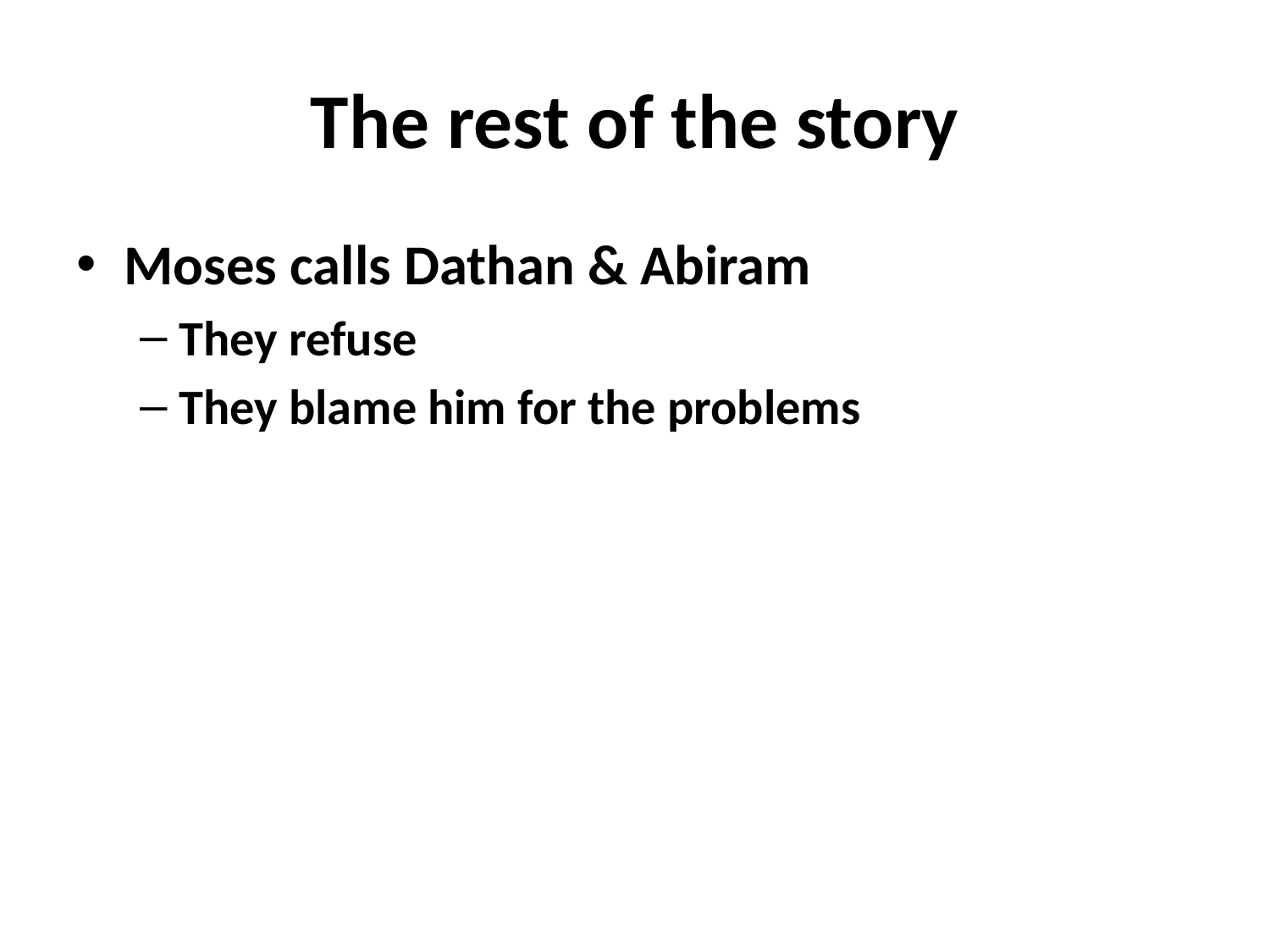

# The rest of the story
Moses calls Dathan & Abiram
They refuse
They blame him for the problems